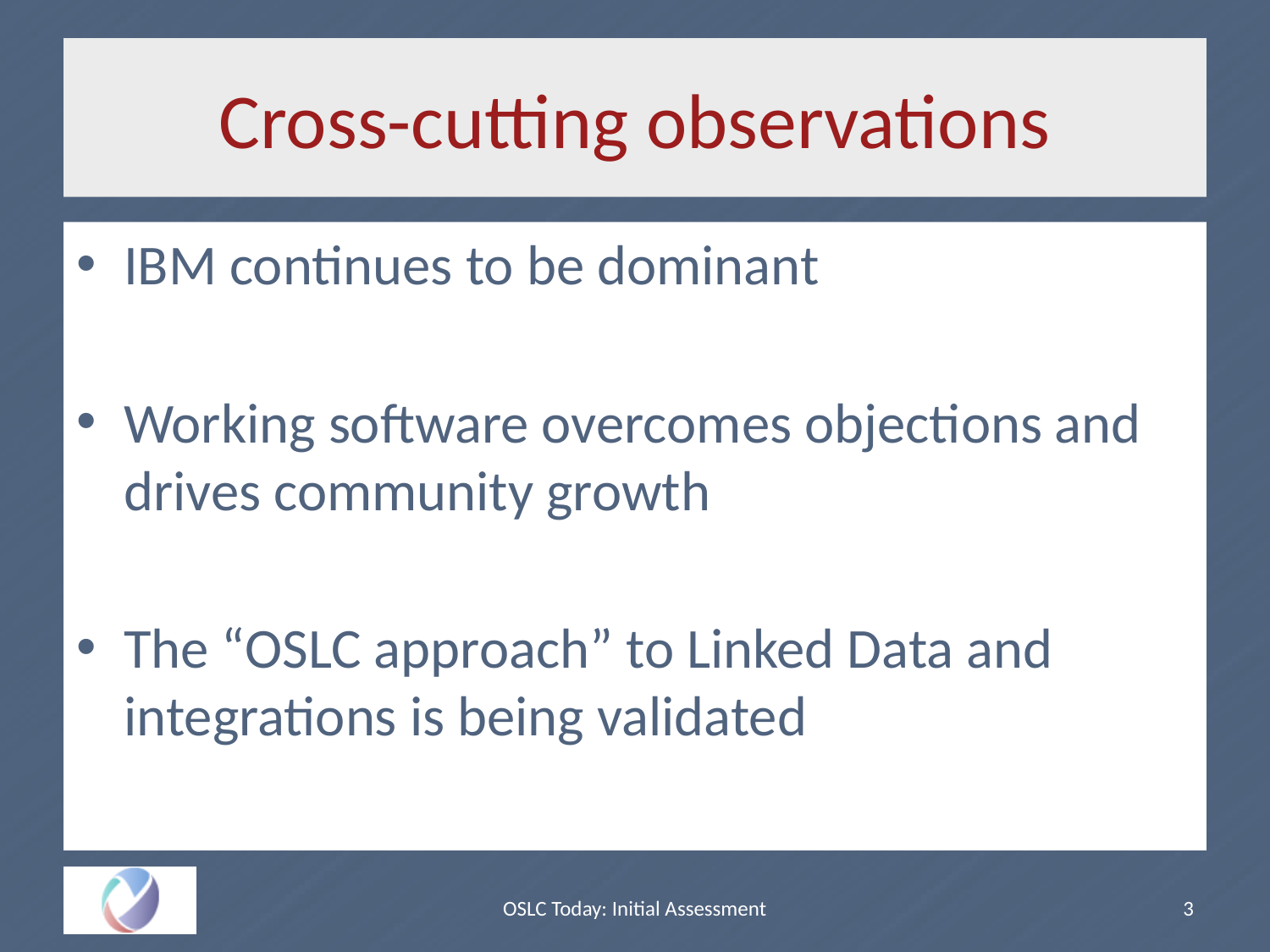

# Cross-cutting observations
IBM continues to be dominant

Working software overcomes objections and drives community growth

The “OSLC approach” to Linked Data and integrations is being validated
OSLC Today: Initial Assessment
3